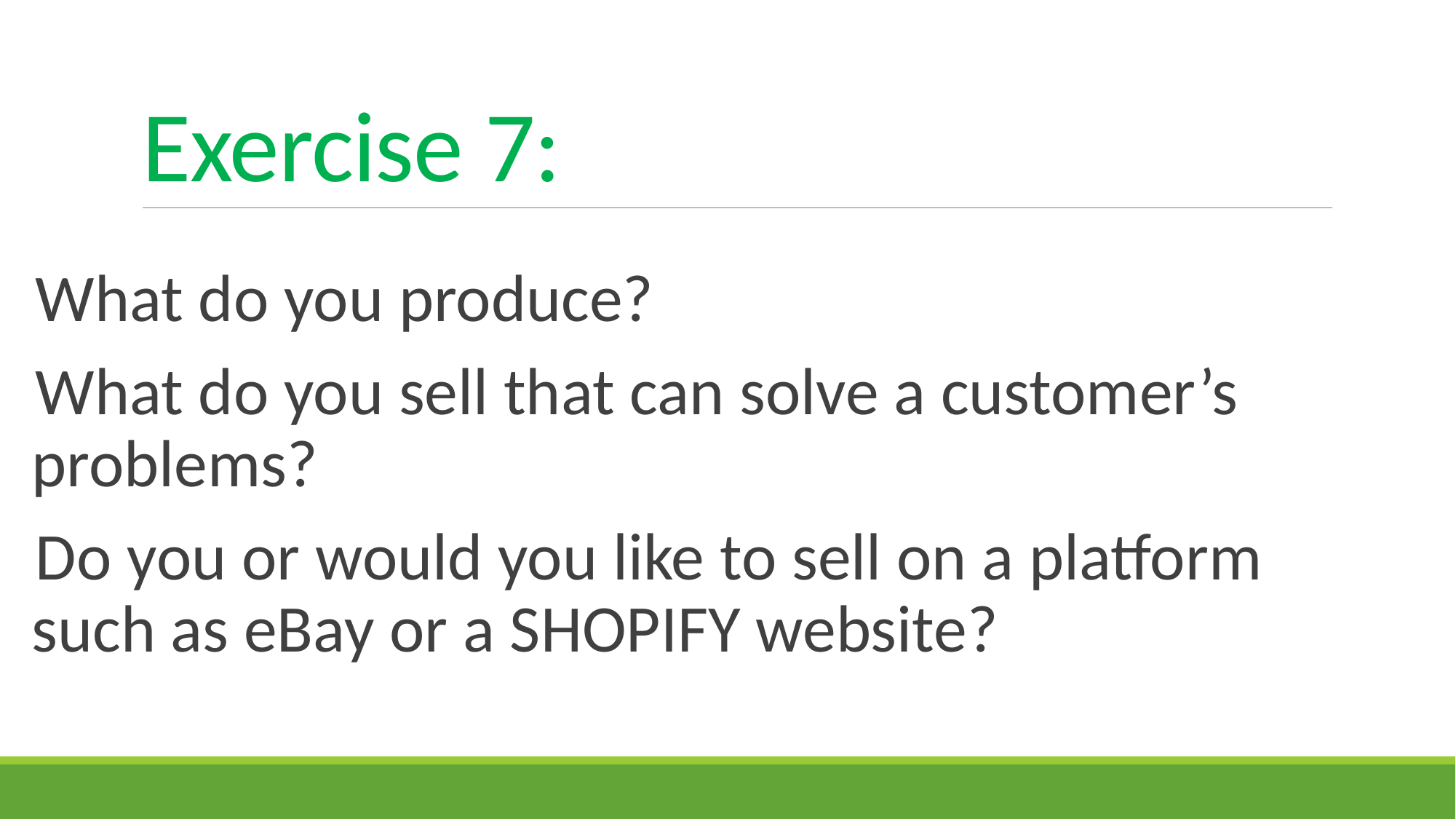

# Exercise 7:
What do you produce?
What do you sell that can solve a customer’s problems?
Do you or would you like to sell on a platform such as eBay or a SHOPIFY website?